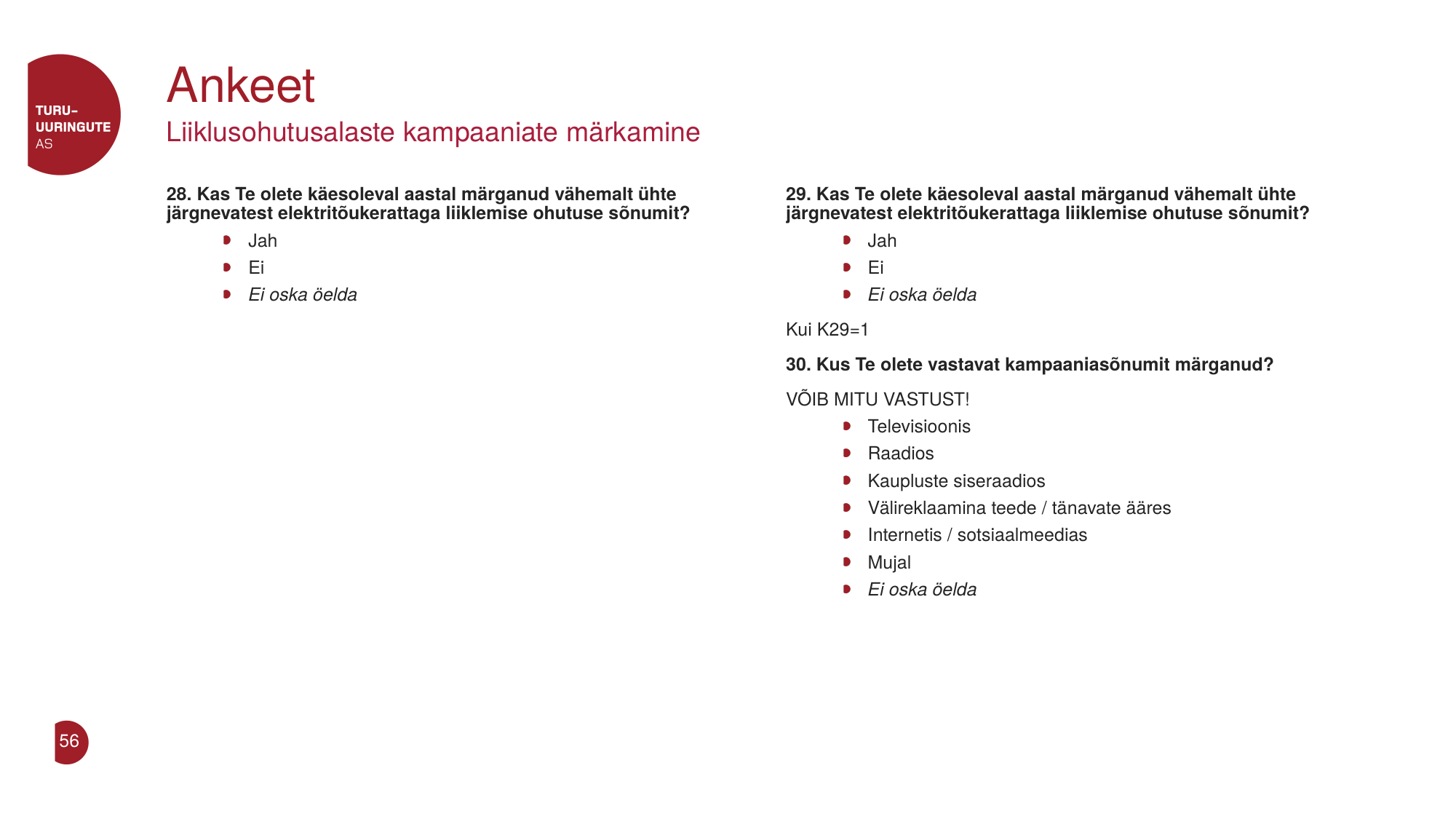

# Ankeet
Liiklusohutusalaste kampaaniate märkamine
28. Kas Te olete käesoleval aastal märganud vähemalt ühte järgnevatest elektritõukerattaga liiklemise ohutuse sõnumit?
Jah
Ei
Ei oska öelda

29. Kas Te olete käesoleval aastal märganud vähemalt ühte järgnevatest elektritõukerattaga liiklemise ohutuse sõnumit?
Jah
Ei
Ei oska öelda
Kui K29=1
30. Kus Te olete vastavat kampaaniasõnumit märganud?
VÕIB MITU VASTUST!
Televisioonis
Raadios
Kaupluste siseraadios
Välireklaamina teede / tänavate ääres
Internetis / sotsiaalmeedias
Mujal
Ei oska öelda